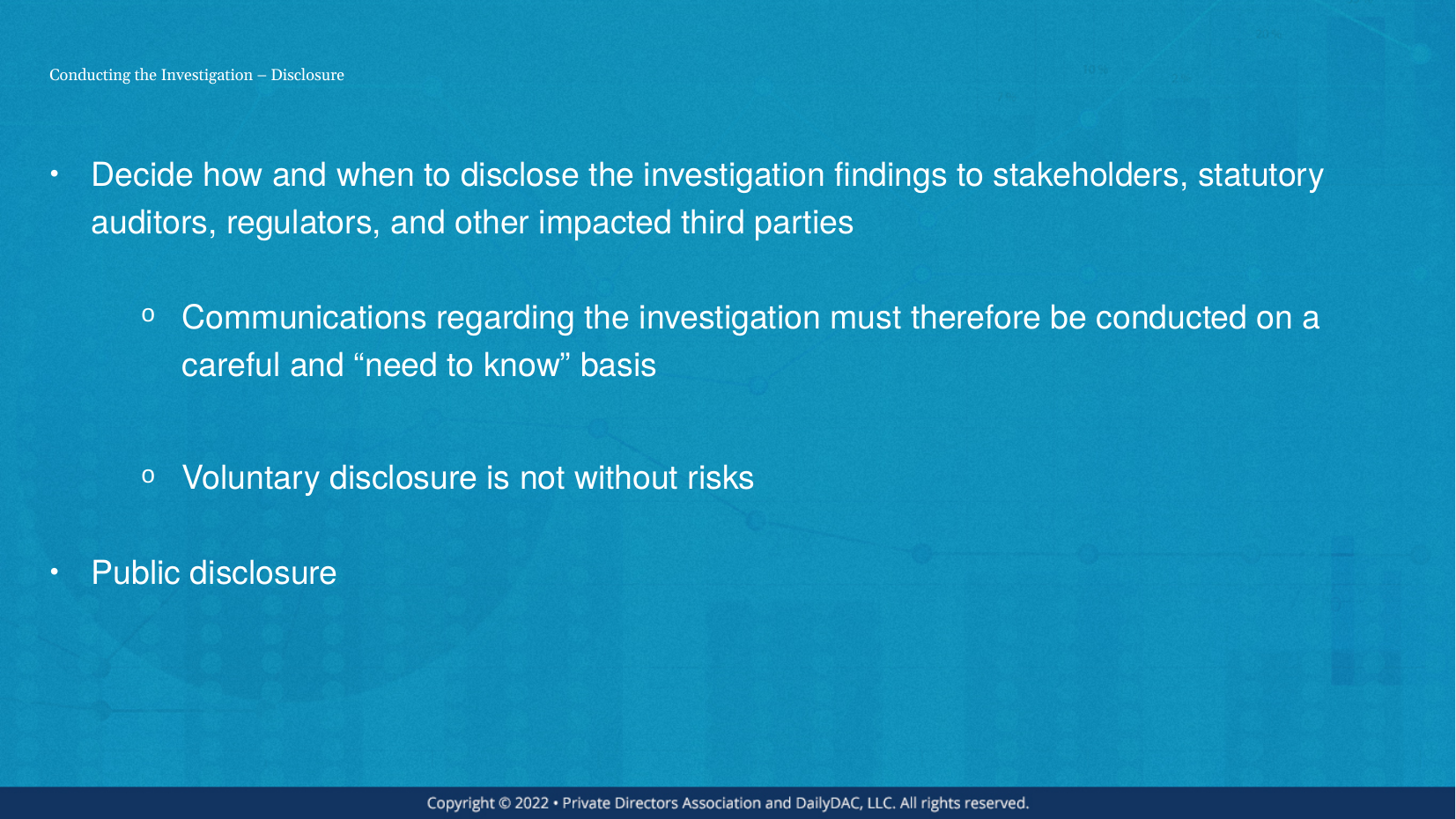

# Conducting the Investigation – Disclosure
Decide how and when to disclose the investigation ﬁndings to stakeholders, statutory auditors, regulators, and other impacted third parties

Communications regarding the investigation must therefore be conducted on a careful and “need to know” basis

Voluntary disclosure is not without risks

Public disclosure